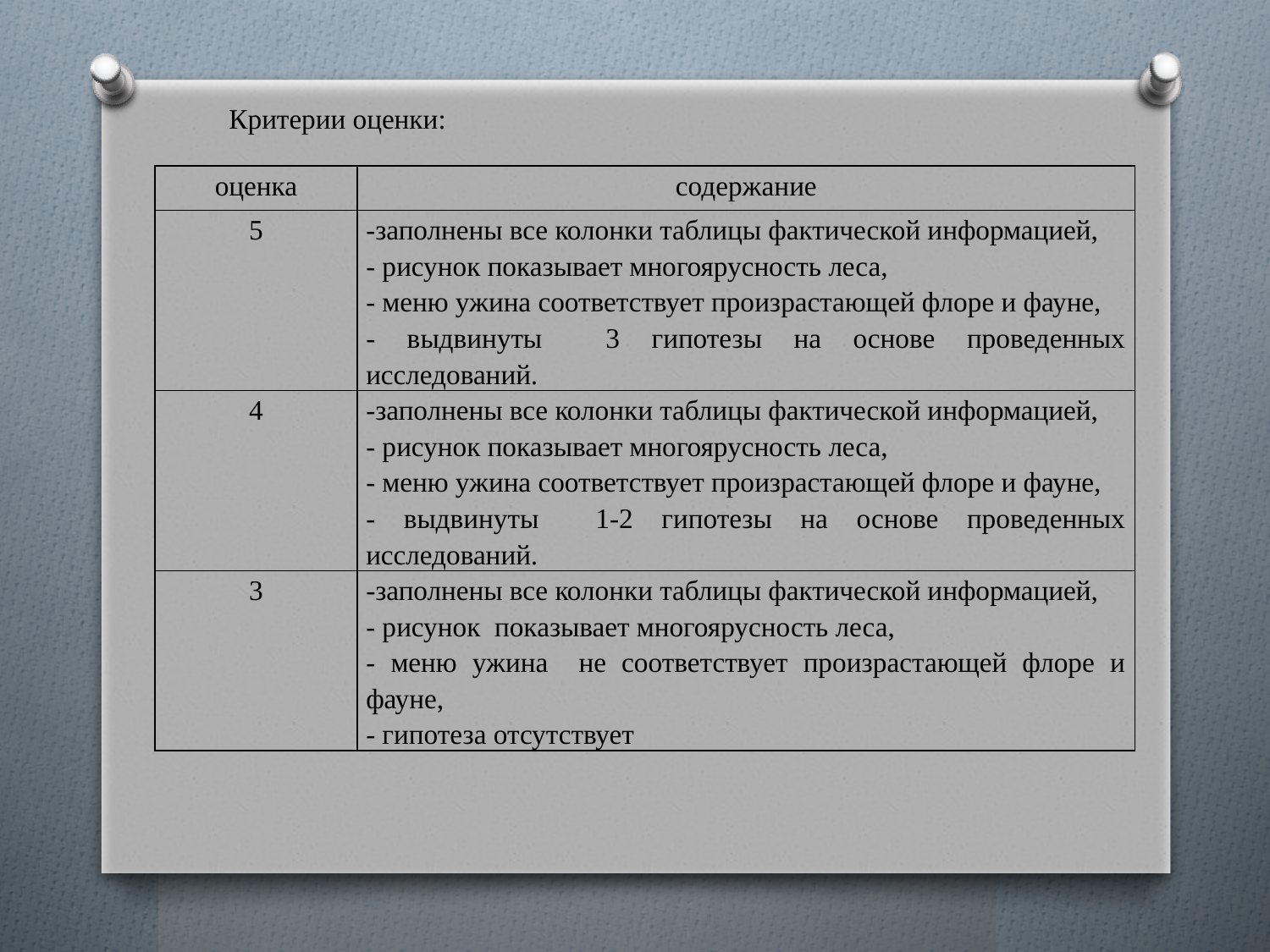

Критерии оценки:
| оценка | содержание |
| --- | --- |
| 5 | -заполнены все колонки таблицы фактической информацией, - рисунок показывает многоярусность леса, - меню ужина соответствует произрастающей флоре и фауне, - выдвинуты 3 гипотезы на основе проведенных исследований. |
| 4 | -заполнены все колонки таблицы фактической информацией, - рисунок показывает многоярусность леса, - меню ужина соответствует произрастающей флоре и фауне, - выдвинуты 1-2 гипотезы на основе проведенных исследований. |
| 3 | -заполнены все колонки таблицы фактической информацией, - рисунок показывает многоярусность леса, - меню ужина не соответствует произрастающей флоре и фауне, - гипотеза отсутствует |